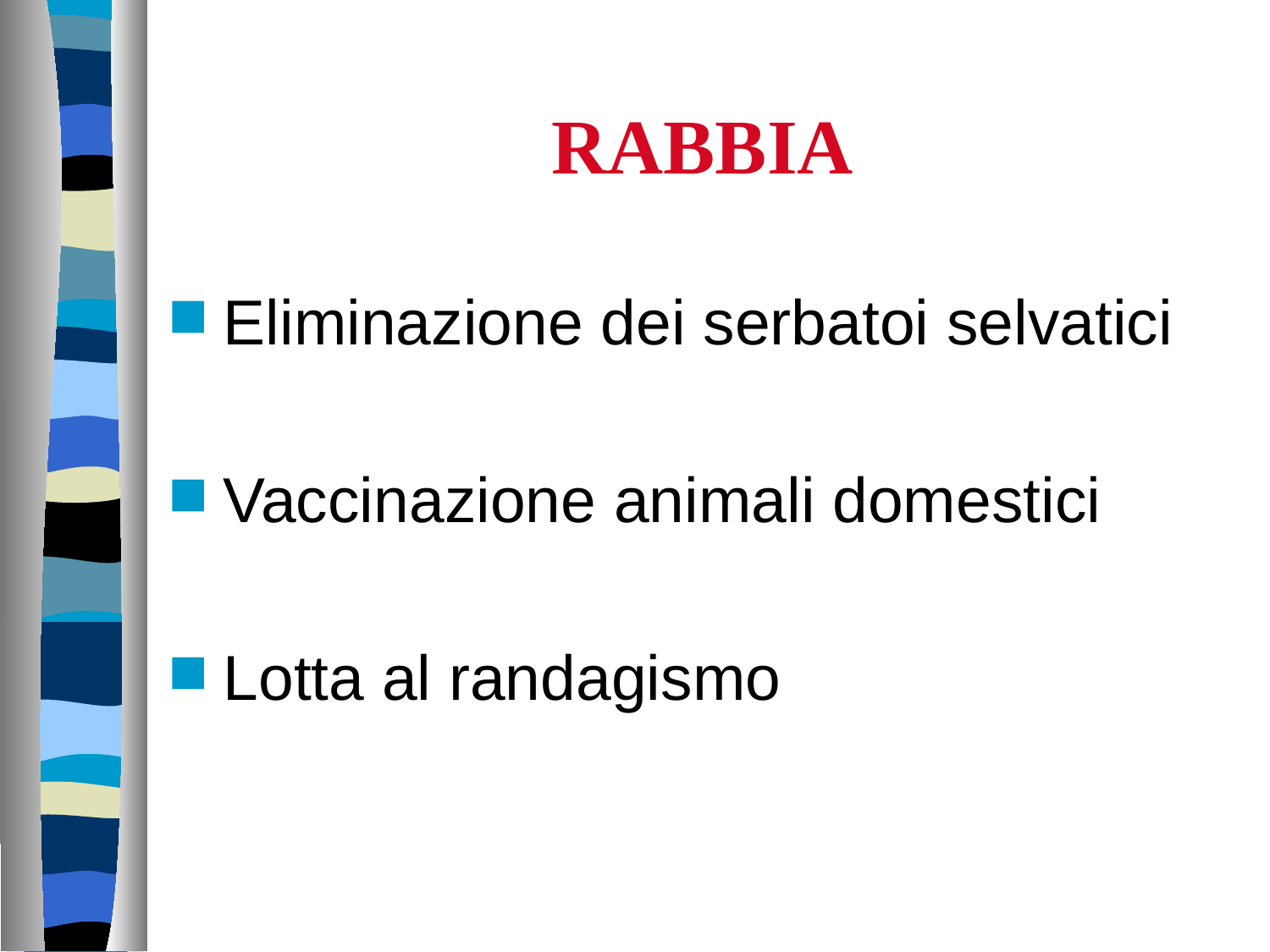

# RABBIA
Eliminazione dei serbatoi selvatici

Vaccinazione animali domestici

Lotta al randagismo